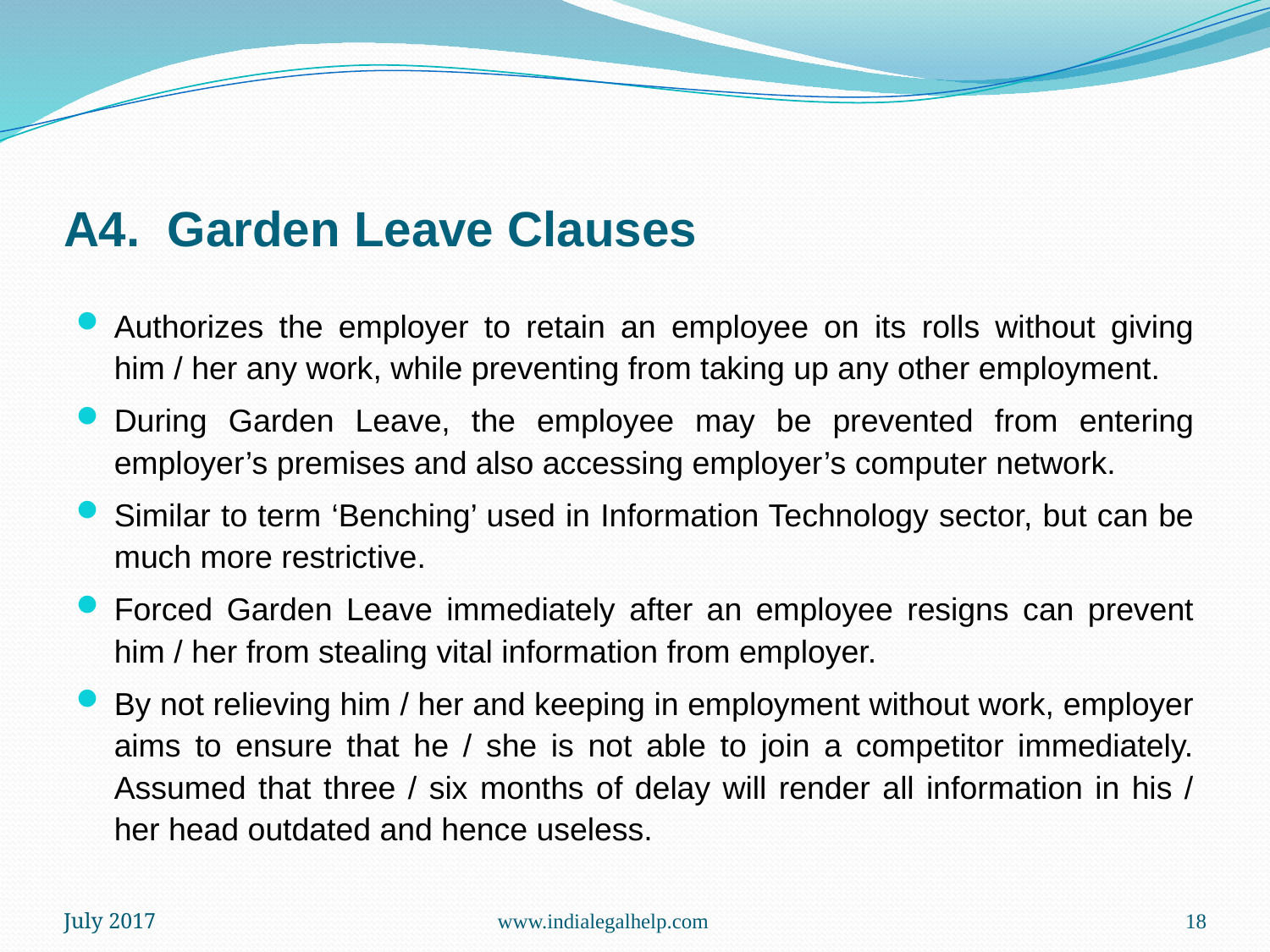

# A4.  Garden Leave Clauses
Authorizes the employer to retain an employee on its rolls without giving him / her any work, while preventing from taking up any other employment.
During Garden Leave, the employee may be prevented from entering employer’s premises and also accessing employer’s computer network.
Similar to term ‘Benching’ used in Information Technology sector, but can be much more restrictive.
Forced Garden Leave immediately after an employee resigns can prevent him / her from stealing vital information from employer.
By not relieving him / her and keeping in employment without work, employer aims to ensure that he / she is not able to join a competitor immediately. Assumed that three / six months of delay will render all information in his / her head outdated and hence useless.
July 2017
www.indialegalhelp.com
18